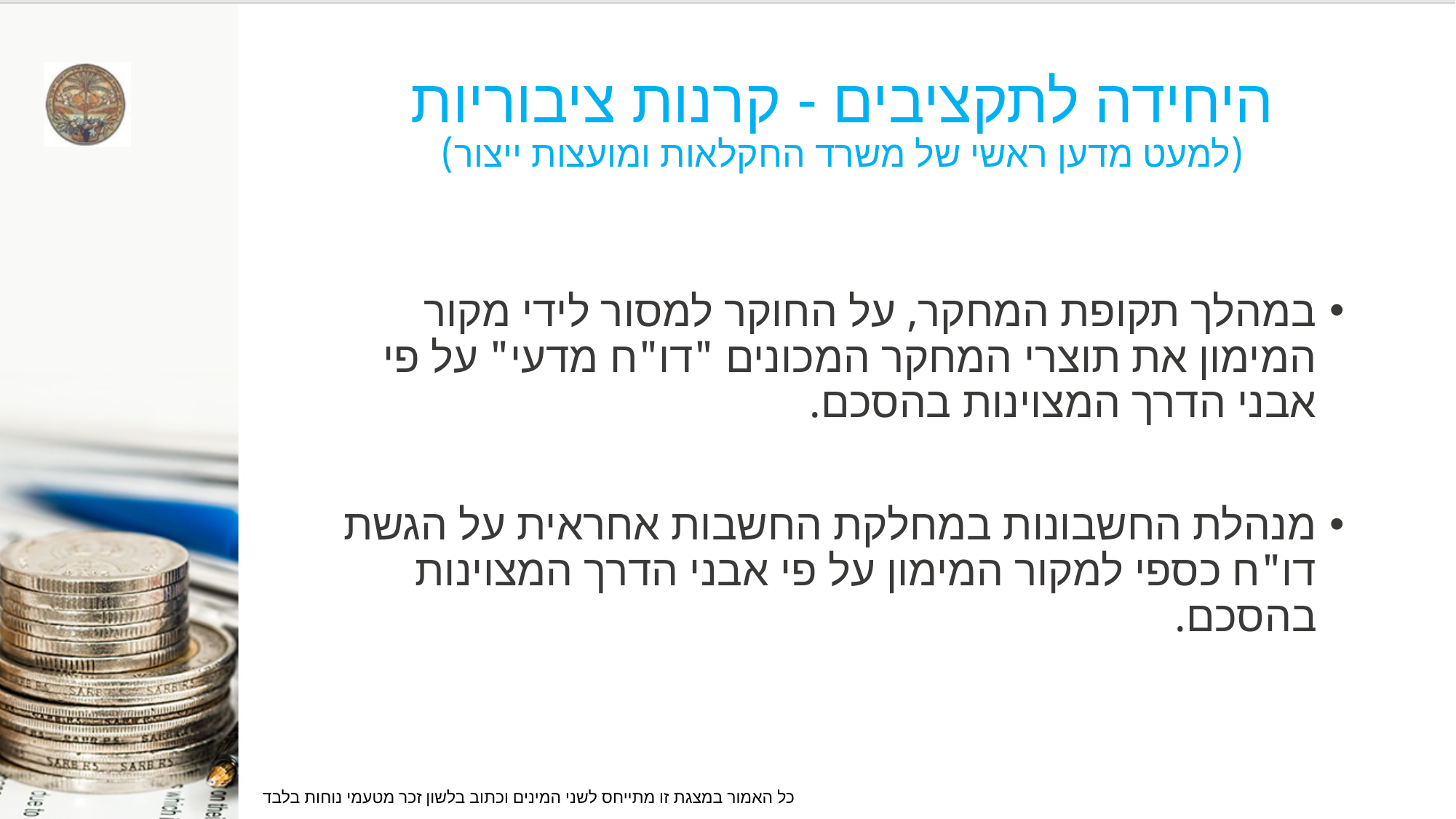

# היחידה לתקציבים - קרנות ציבוריות (למעט מדען ראשי של משרד החקלאות ומועצות ייצור)

במהלך תקופת המחקר, על החוקר למסור לידי מקור המימון את תוצרי המחקר המכונים "דו"ח מדעי" על פי אבני הדרך המצוינות בהסכם.

מנהלת החשבונות במחלקת החשבות אחראית על הגשת דו"ח כספי למקור המימון על פי אבני הדרך המצוינות בהסכם.

כל האמור במצגת זו מתייחס לשני המינים וכתוב בלשון זכר מטעמי נוחות בלבד